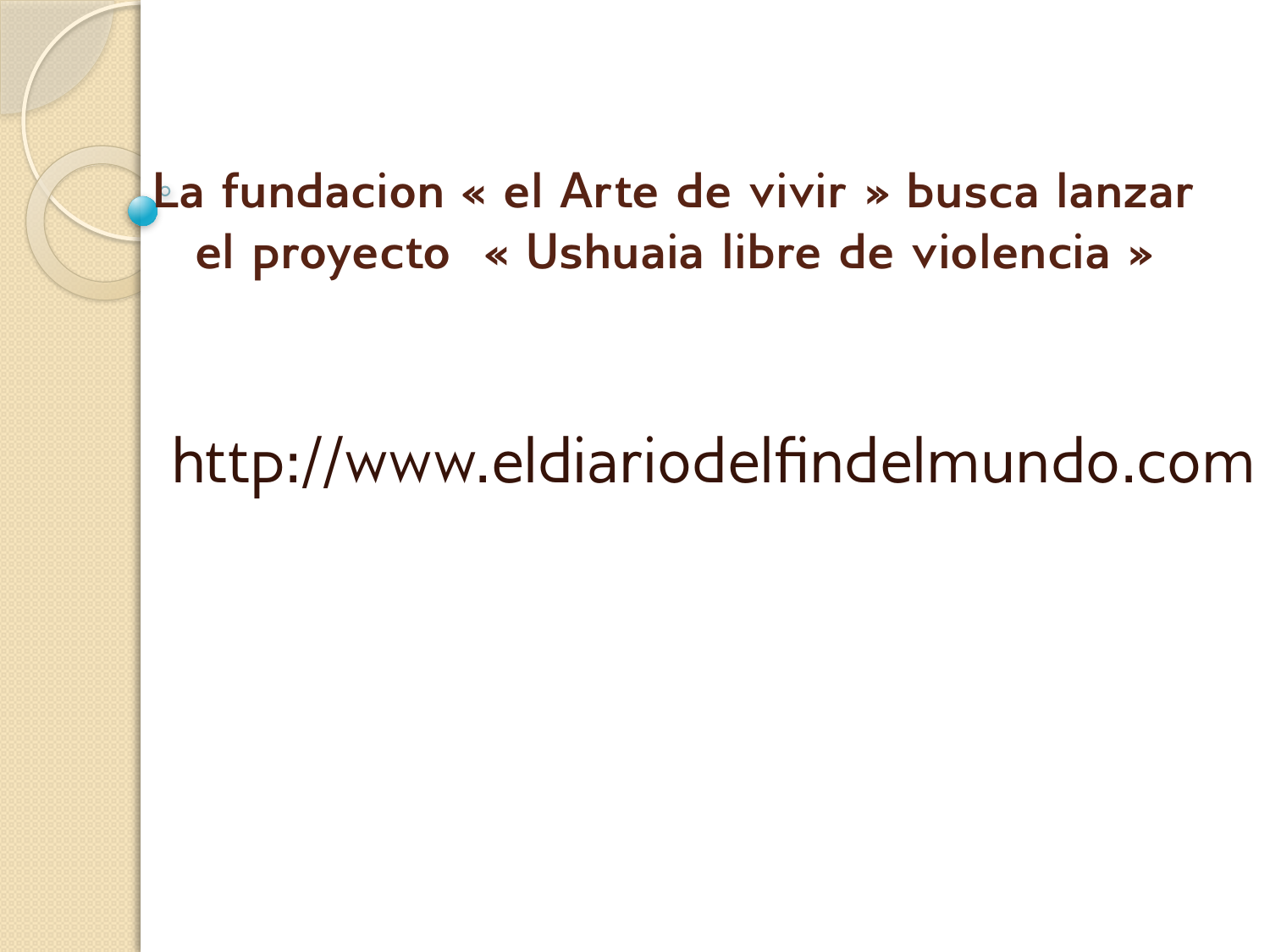

# La fundacion « el Arte de vivir » busca lanzar el proyecto  « Ushuaia libre de violencia »
http://www.eldiariodelfindelmundo.com